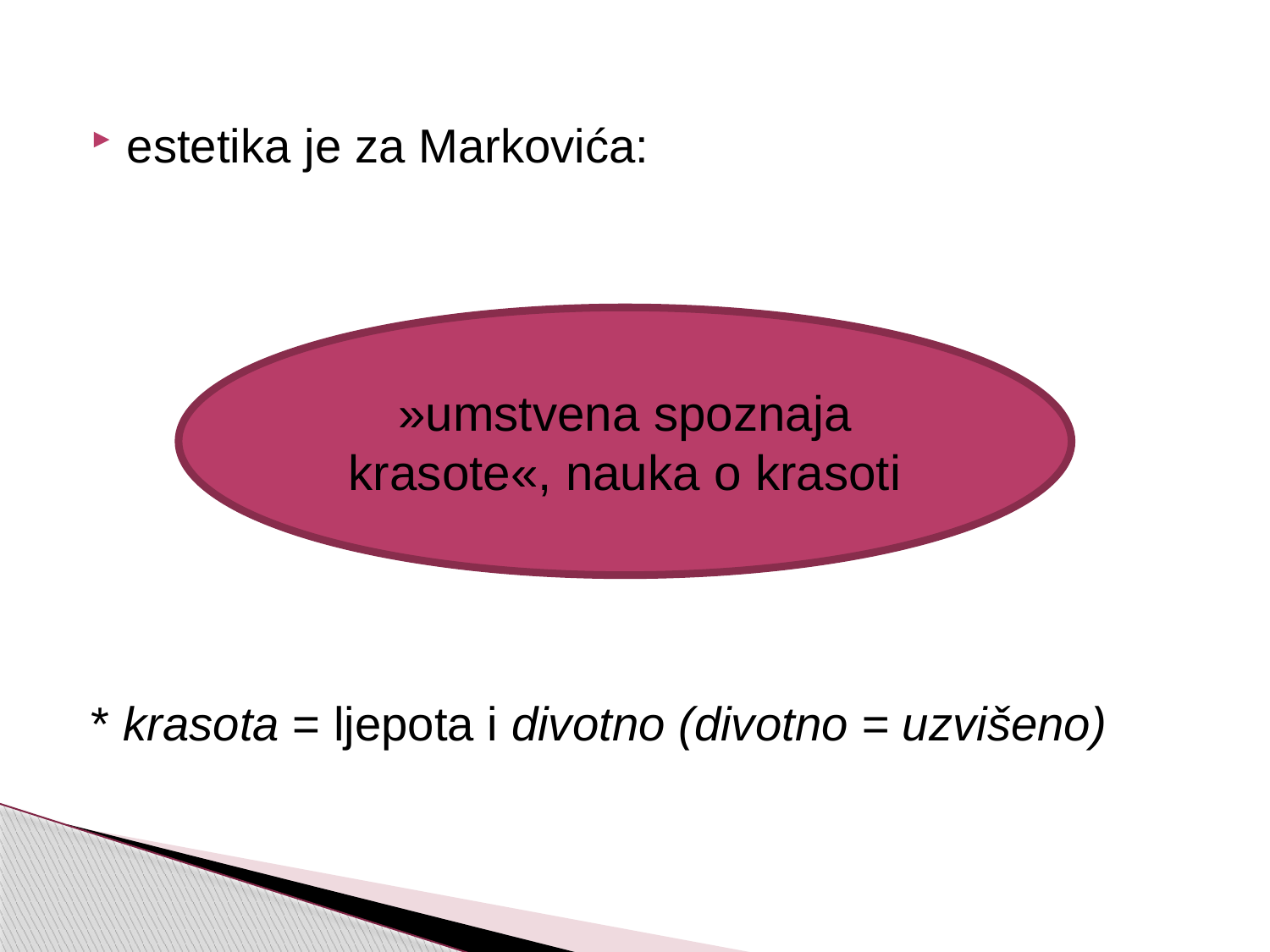

estetika je za Markovića:

* krasota = ljepota i divotno (divotno = uzvišeno)

»umstvena spoznaja krasote«, nauka o krasoti